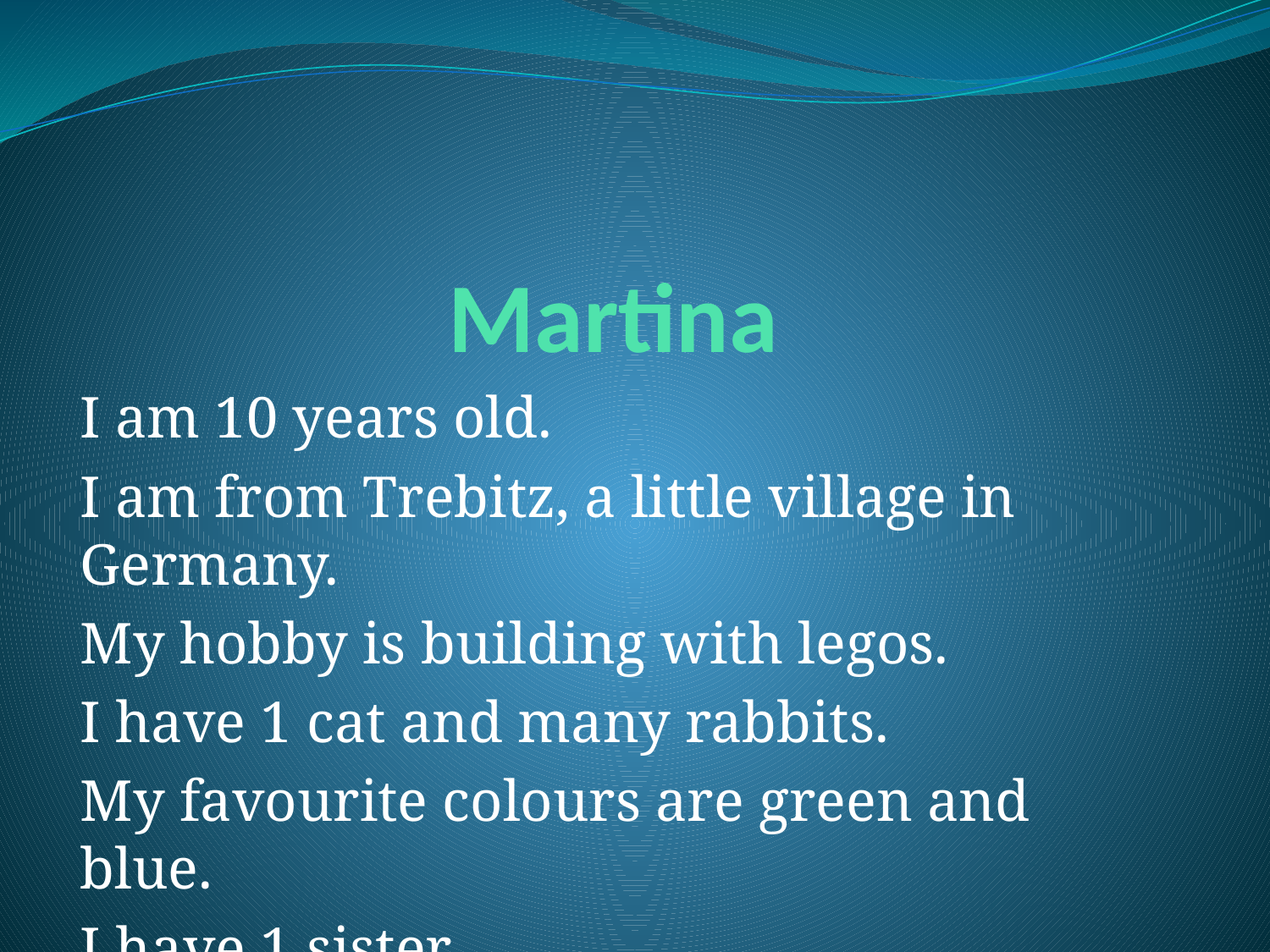

# Martina
I am 10 years old.
I am from Trebitz, a little village in Germany.
My hobby is building with legos.
I have 1 cat and many rabbits.
My favourite colours are green and blue.
I have 1 sister.